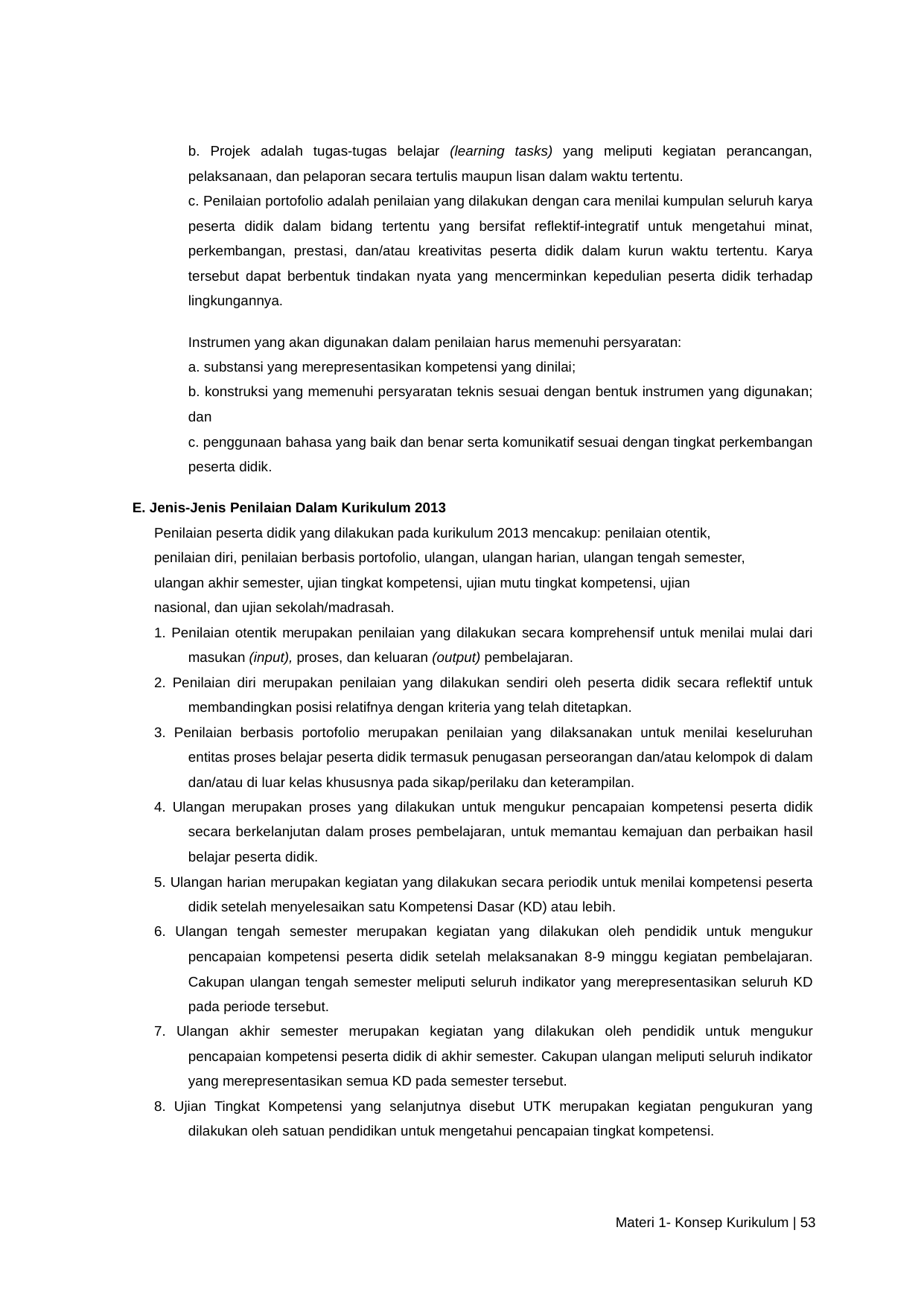

b. Projek adalah tugas-tugas belajar (learning tasks) yang meliputi kegiatan perancangan, pelaksanaan, dan pelaporan secara tertulis maupun lisan dalam waktu tertentu.
c. Penilaian portofolio adalah penilaian yang dilakukan dengan cara menilai kumpulan seluruh karya peserta didik dalam bidang tertentu yang bersifat reflektif-integratif untuk mengetahui minat, perkembangan, prestasi, dan/atau kreativitas peserta didik dalam kurun waktu tertentu. Karya tersebut dapat berbentuk tindakan nyata yang mencerminkan kepedulian peserta didik terhadap lingkungannya.
Instrumen yang akan digunakan dalam penilaian harus memenuhi persyaratan:
a. substansi yang merepresentasikan kompetensi yang dinilai;
b. konstruksi yang memenuhi persyaratan teknis sesuai dengan bentuk instrumen yang digunakan; dan
c. penggunaan bahasa yang baik dan benar serta komunikatif sesuai dengan tingkat perkembangan peserta didik.
E. Jenis-Jenis Penilaian Dalam Kurikulum 2013
Penilaian peserta didik yang dilakukan pada kurikulum 2013 mencakup: penilaian otentik,
penilaian diri, penilaian berbasis portofolio, ulangan, ulangan harian, ulangan tengah semester,
ulangan akhir semester, ujian tingkat kompetensi, ujian mutu tingkat kompetensi, ujian
nasional, dan ujian sekolah/madrasah.
1. Penilaian otentik merupakan penilaian yang dilakukan secara komprehensif untuk menilai mulai dari masukan (input), proses, dan keluaran (output) pembelajaran.
2. Penilaian diri merupakan penilaian yang dilakukan sendiri oleh peserta didik secara reflektif untuk membandingkan posisi relatifnya dengan kriteria yang telah ditetapkan.
3. Penilaian berbasis portofolio merupakan penilaian yang dilaksanakan untuk menilai keseluruhan entitas proses belajar peserta didik termasuk penugasan perseorangan dan/atau kelompok di dalam dan/atau di luar kelas khususnya pada sikap/perilaku dan keterampilan.
4. Ulangan merupakan proses yang dilakukan untuk mengukur pencapaian kompetensi peserta didik secara berkelanjutan dalam proses pembelajaran, untuk memantau kemajuan dan perbaikan hasil belajar peserta didik.
5. Ulangan harian merupakan kegiatan yang dilakukan secara periodik untuk menilai kompetensi peserta didik setelah menyelesaikan satu Kompetensi Dasar (KD) atau lebih.
6. Ulangan tengah semester merupakan kegiatan yang dilakukan oleh pendidik untuk mengukur pencapaian kompetensi peserta didik setelah melaksanakan 8-9 minggu kegiatan pembelajaran. Cakupan ulangan tengah semester meliputi seluruh indikator yang merepresentasikan seluruh KD pada periode tersebut.
7. Ulangan akhir semester merupakan kegiatan yang dilakukan oleh pendidik untuk mengukur pencapaian kompetensi peserta didik di akhir semester. Cakupan ulangan meliputi seluruh indikator yang merepresentasikan semua KD pada semester tersebut.
8. Ujian Tingkat Kompetensi yang selanjutnya disebut UTK merupakan kegiatan pengukuran yang dilakukan oleh satuan pendidikan untuk mengetahui pencapaian tingkat kompetensi.
Materi 1- Konsep Kurikulum | 53